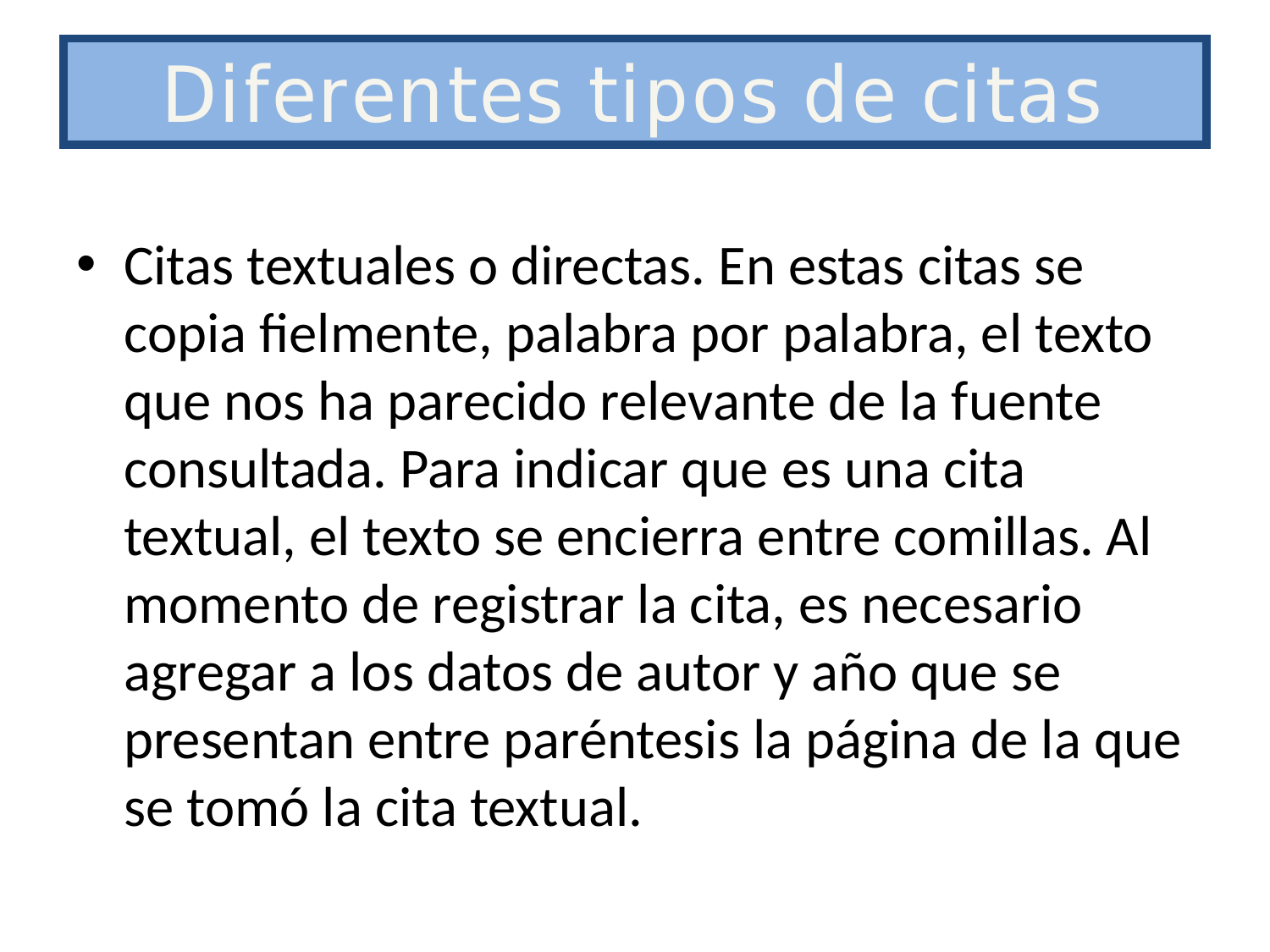

Diferentes tipos de citas
Citas textuales o directas. En estas citas se copia fielmente, palabra por palabra, el texto que nos ha parecido relevante de la fuente consultada. Para indicar que es una cita textual, el texto se encierra entre comillas. Al momento de registrar la cita, es necesario agregar a los datos de autor y año que se presentan entre paréntesis la página de la que se tomó la cita textual.